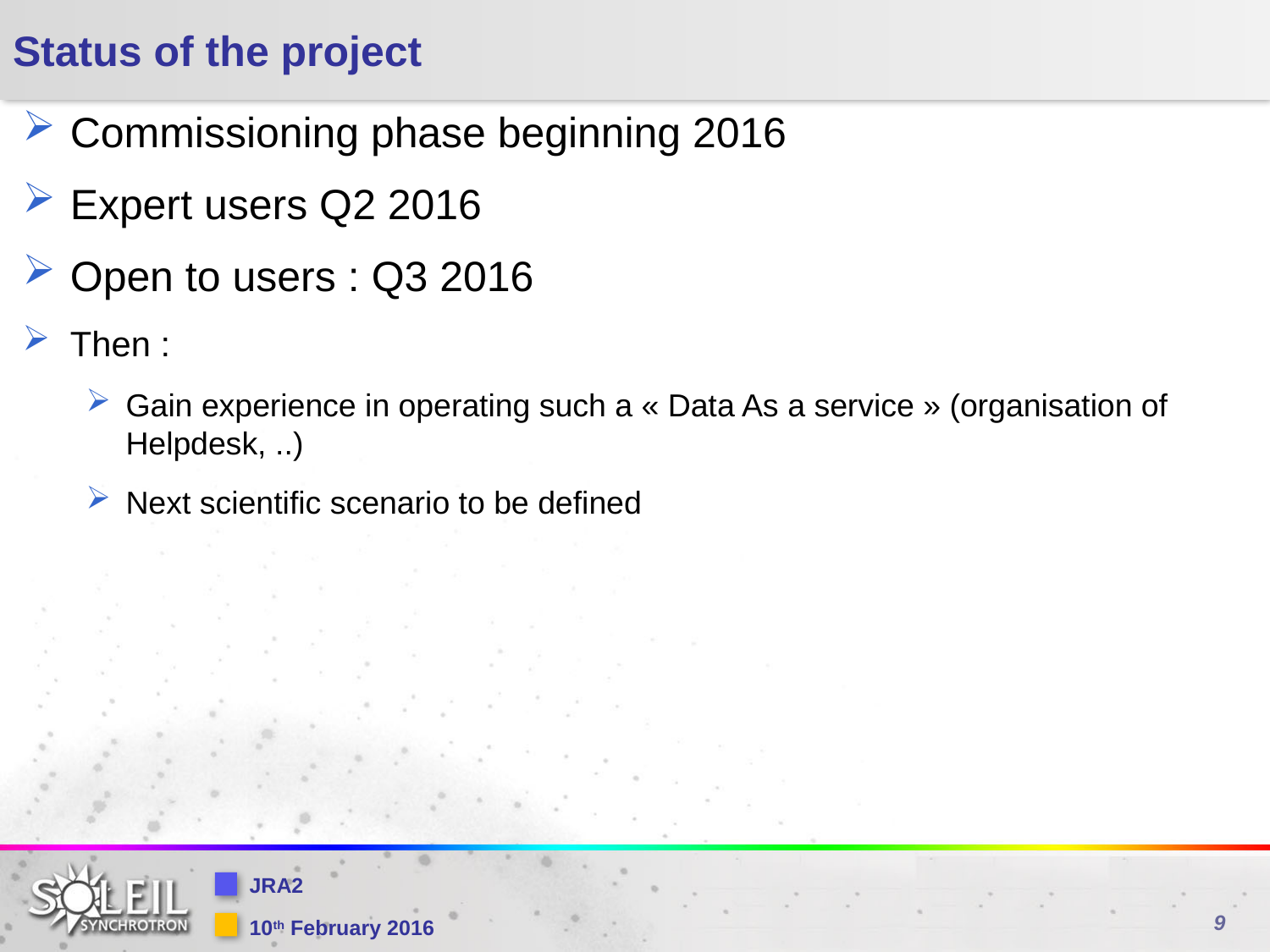

# Status of the project
Commissioning phase beginning 2016
Expert users Q2 2016
Open to users : Q3 2016
Then :
Gain experience in operating such a « Data As a service » (organisation of Helpdesk, ..)
Next scientific scenario to be defined